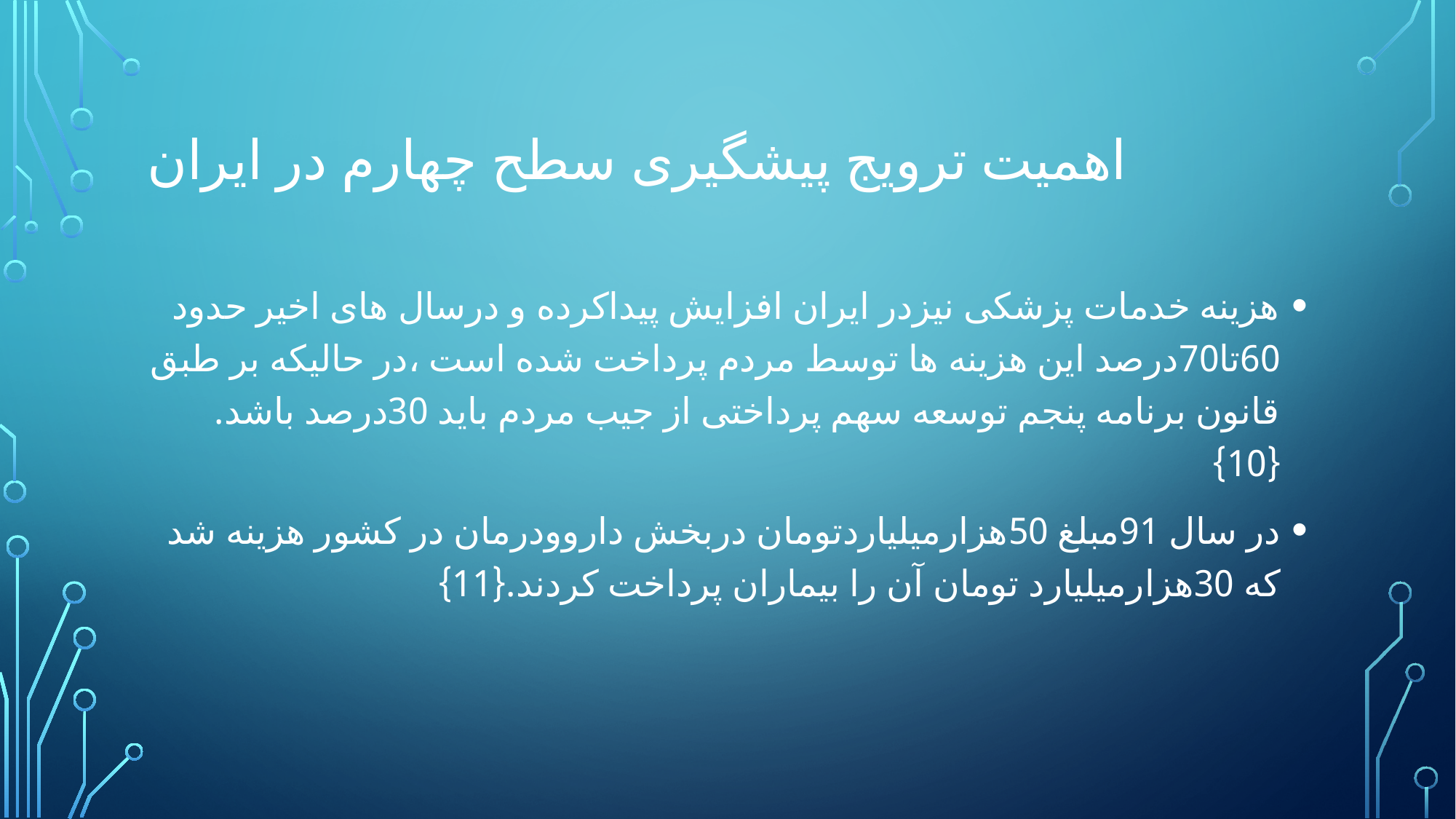

# اهمیت ترویج پیشگیری سطح چهارم در ایران
هزینه خدمات پزشکی نیزدر ایران افزایش پیداکرده و درسال های اخیر حدود 60تا70درصد این هزینه ها توسط مردم پرداخت شده است ،در حالیکه بر طبق قانون برنامه پنجم توسعه سهم پرداختی از جیب مردم باید 30درصد باشد.{10}
در سال 91مبلغ 50هزارمیلیاردتومان دربخش داروودرمان در کشور هزینه شد که 30هزارمیلیارد تومان آن را بیماران پرداخت کردند.{11}